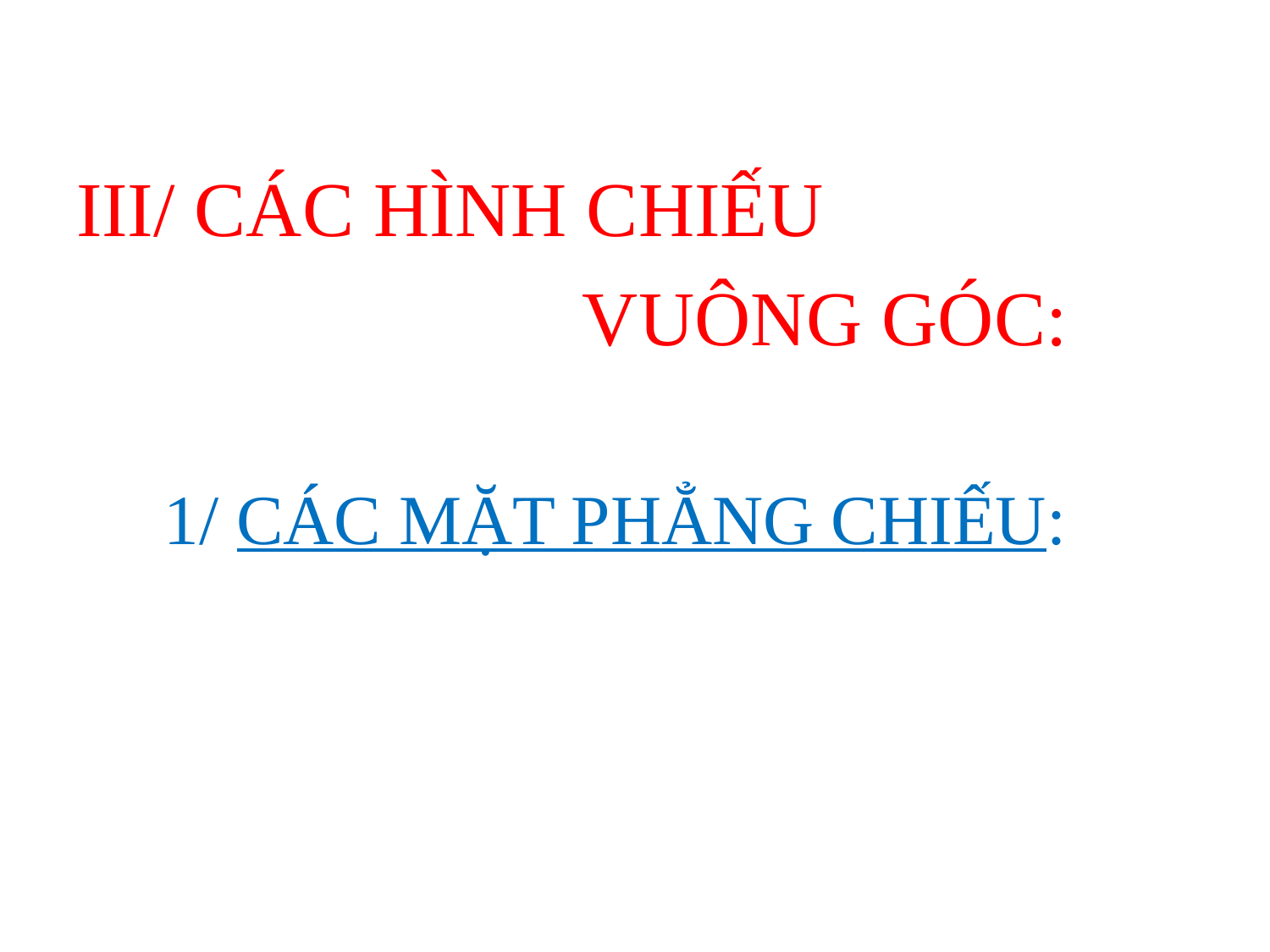

III/ CÁC HÌNH CHIẾU
                          VUÔNG GÓC:

     1/ CÁC MẶT PHẲNG CHIẾU: